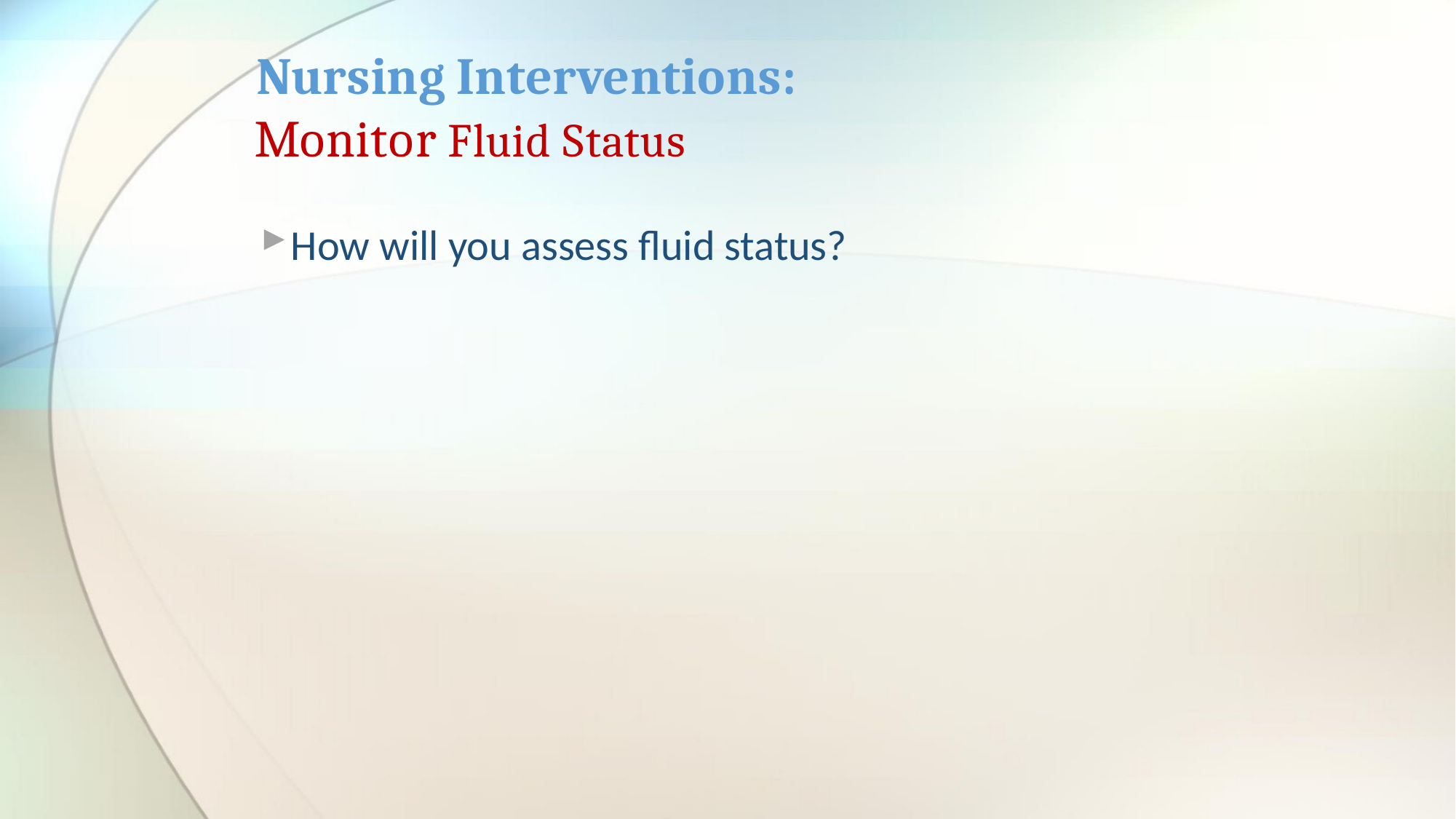

# Nursing Interventions: Monitor Fluid Status
How will you assess fluid status?